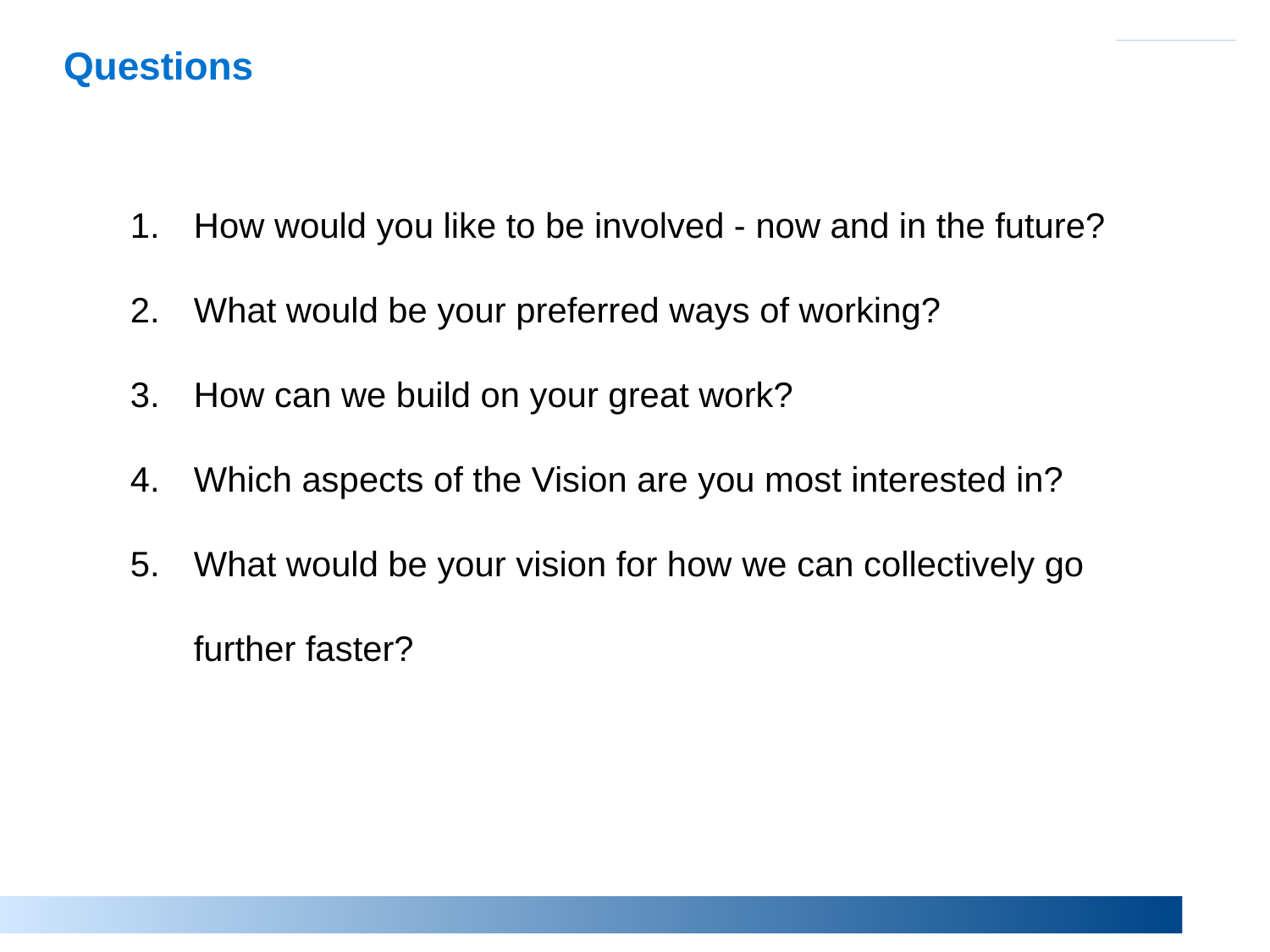

Questions

How would you like to be involved - now and in the future?
What would be your preferred ways of working?
How can we build on your great work?
Which aspects of the Vision are you most interested in?
What would be your vision for how we can collectively go further faster?